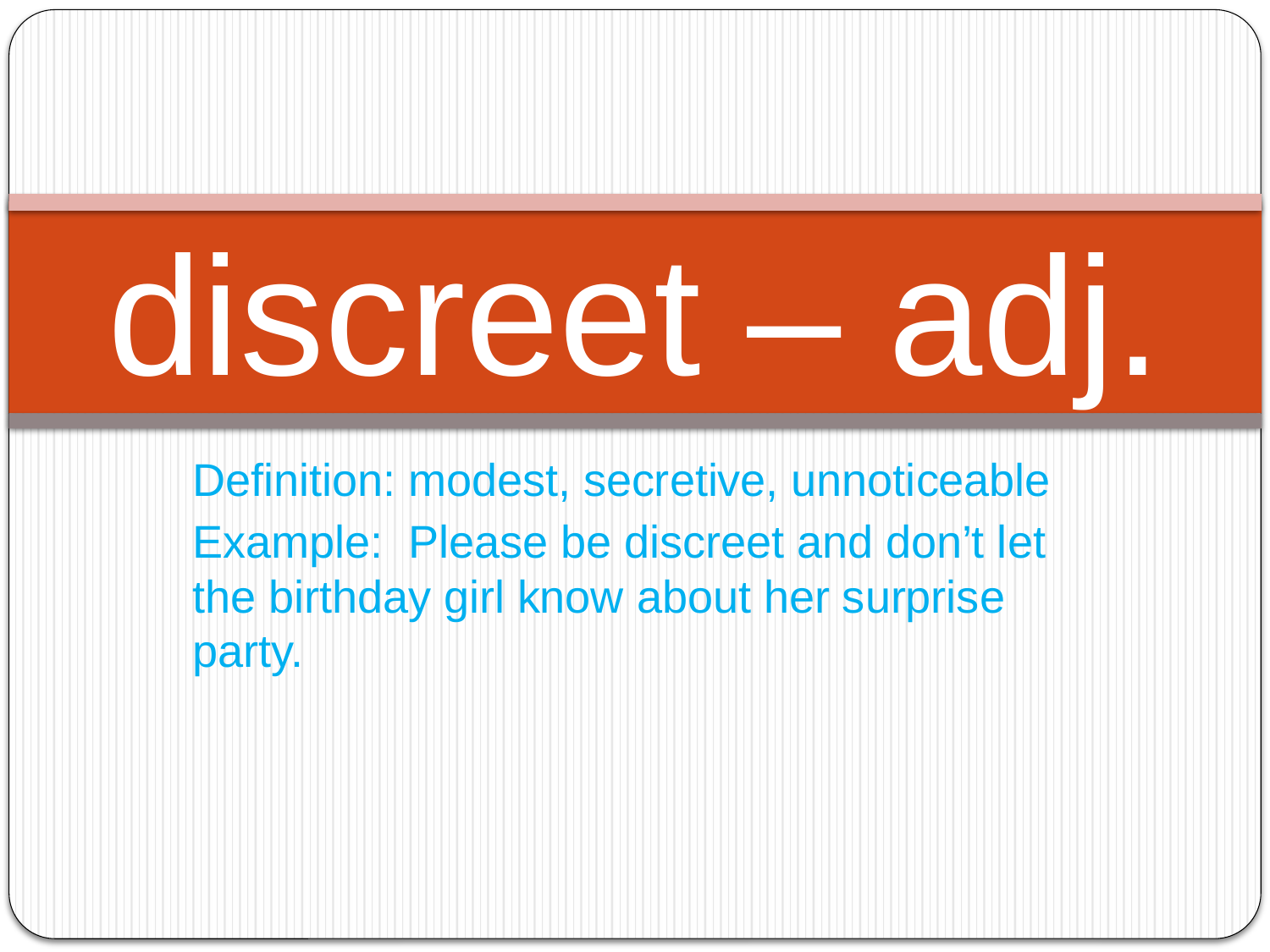

# discreet – adj.
Definition: modest, secretive, unnoticeable
Example:  Please be discreet and don’t let the birthday girl know about her surprise party.